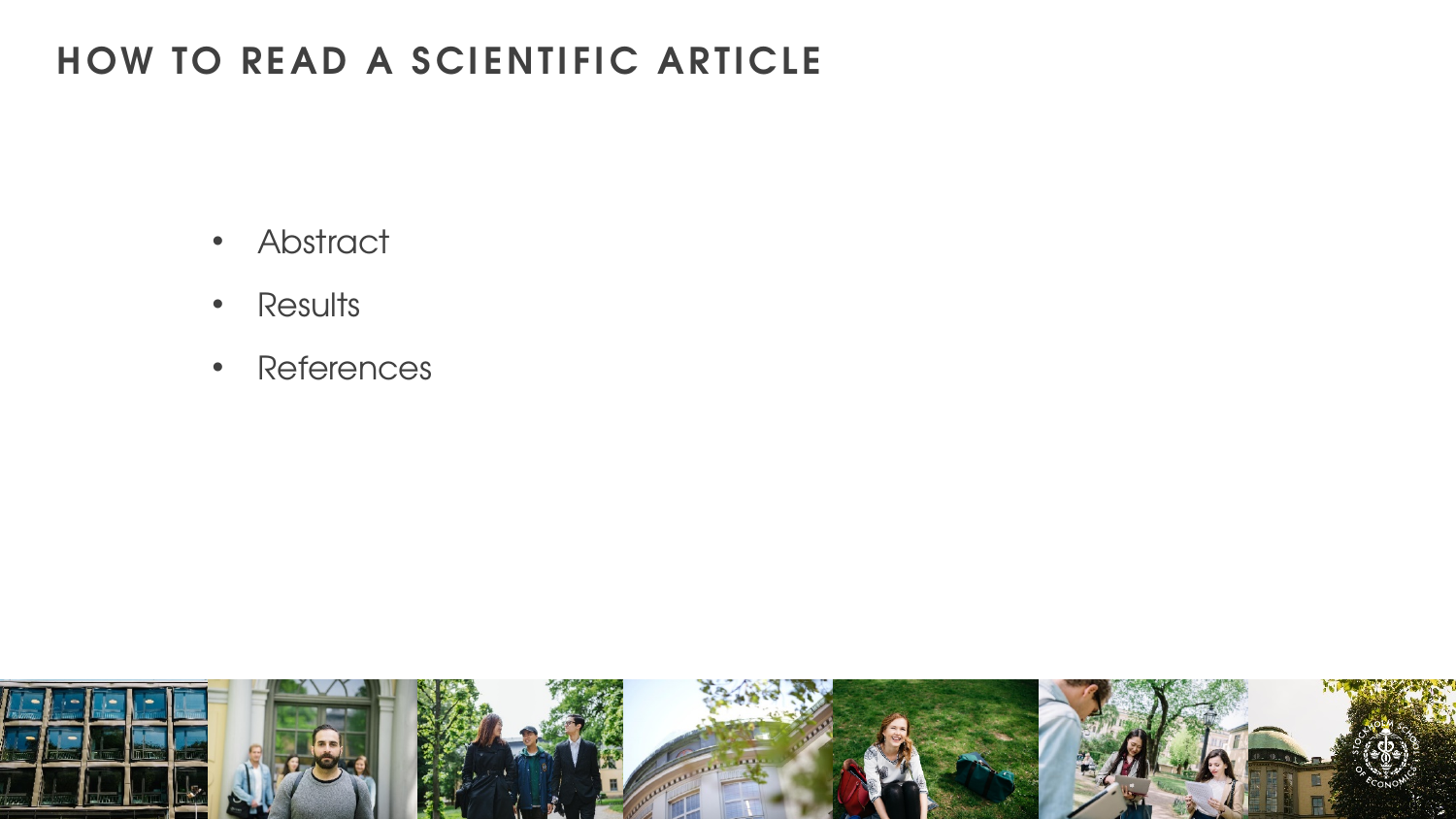

# How to read a scientific article
Abstract
Results
References

7